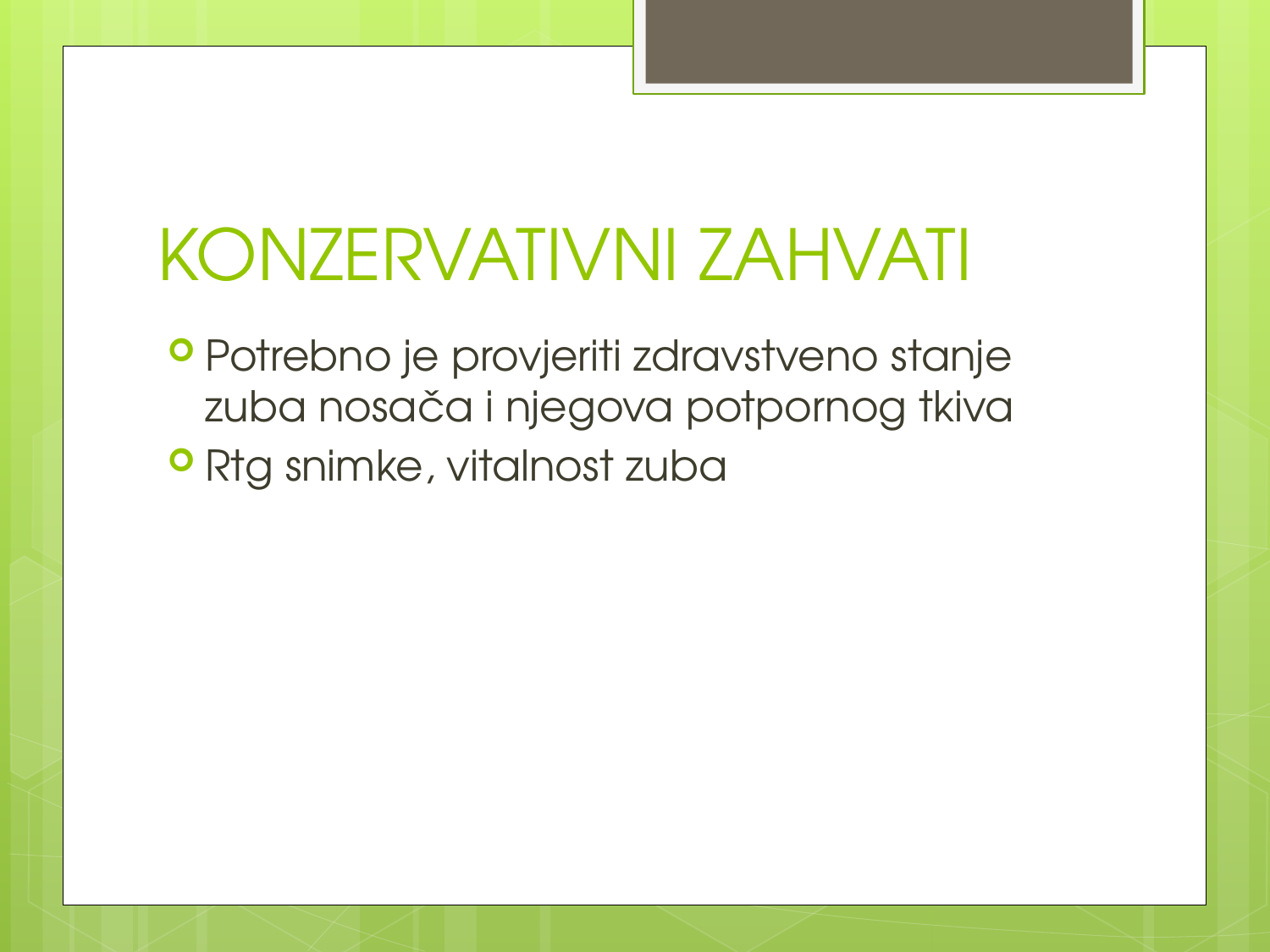

# KONZERVATIVNI ZAHVATI
Potrebno je provjeriti zdravstveno stanje zuba nosača i njegova potpornog tkiva
Rtg snimke, vitalnost zuba